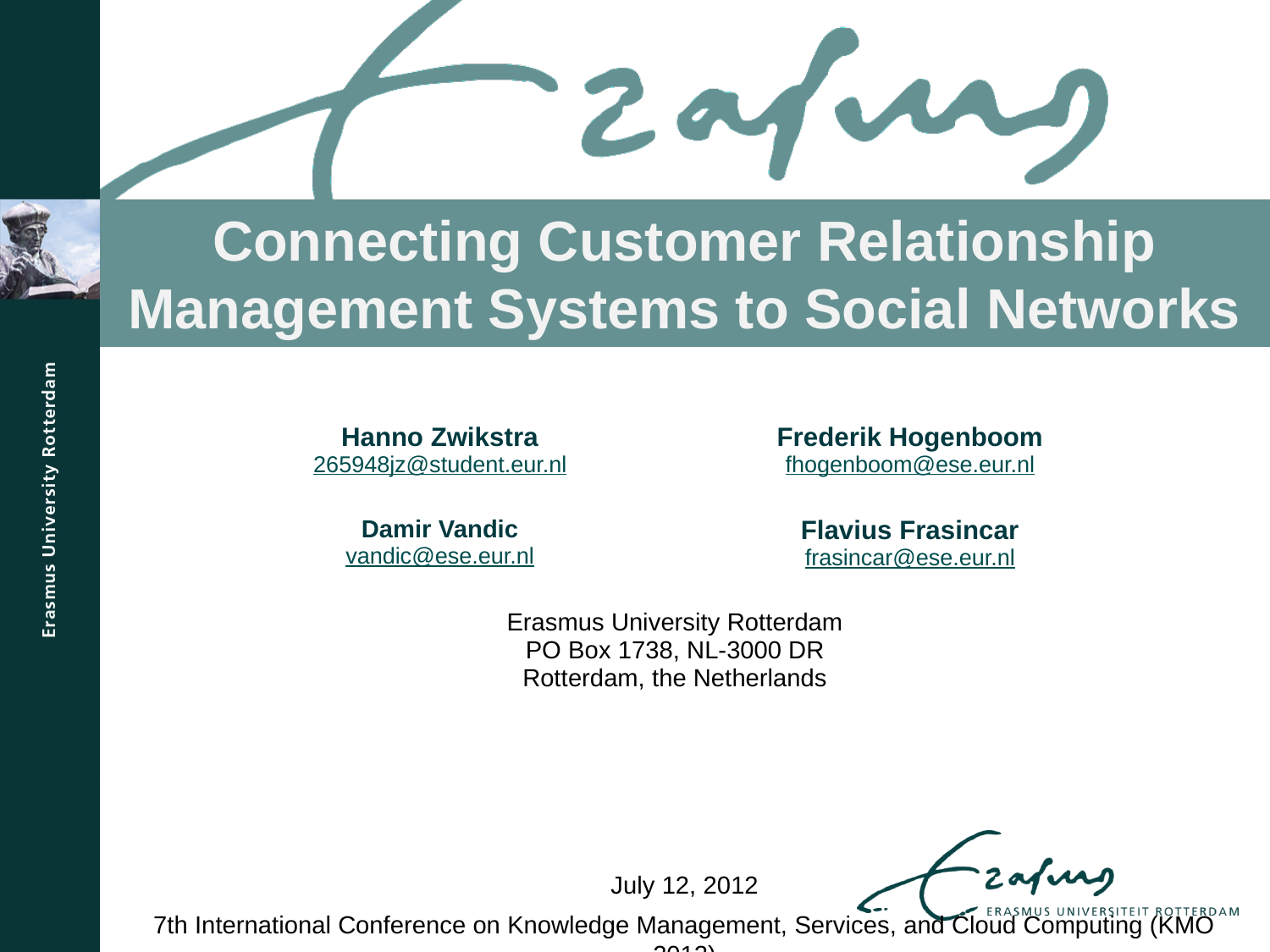

# Connecting Customer Relationship Management Systems to Social Networks
| Hanno Zwikstra 265948jz@student.eur.nl | Frederik Hogenboom fhogenboom@ese.eur.nl |
| --- | --- |
| Damir Vandic vandic@ese.eur.nl | Flavius Frasincar frasincar@ese.eur.nl |
| Erasmus University Rotterdam PO Box 1738, NL-3000 DR Rotterdam, the Netherlands |  |
July 12, 2012
7th International Conference on Knowledge Management, Services, and Cloud Computing (KMO 2012)